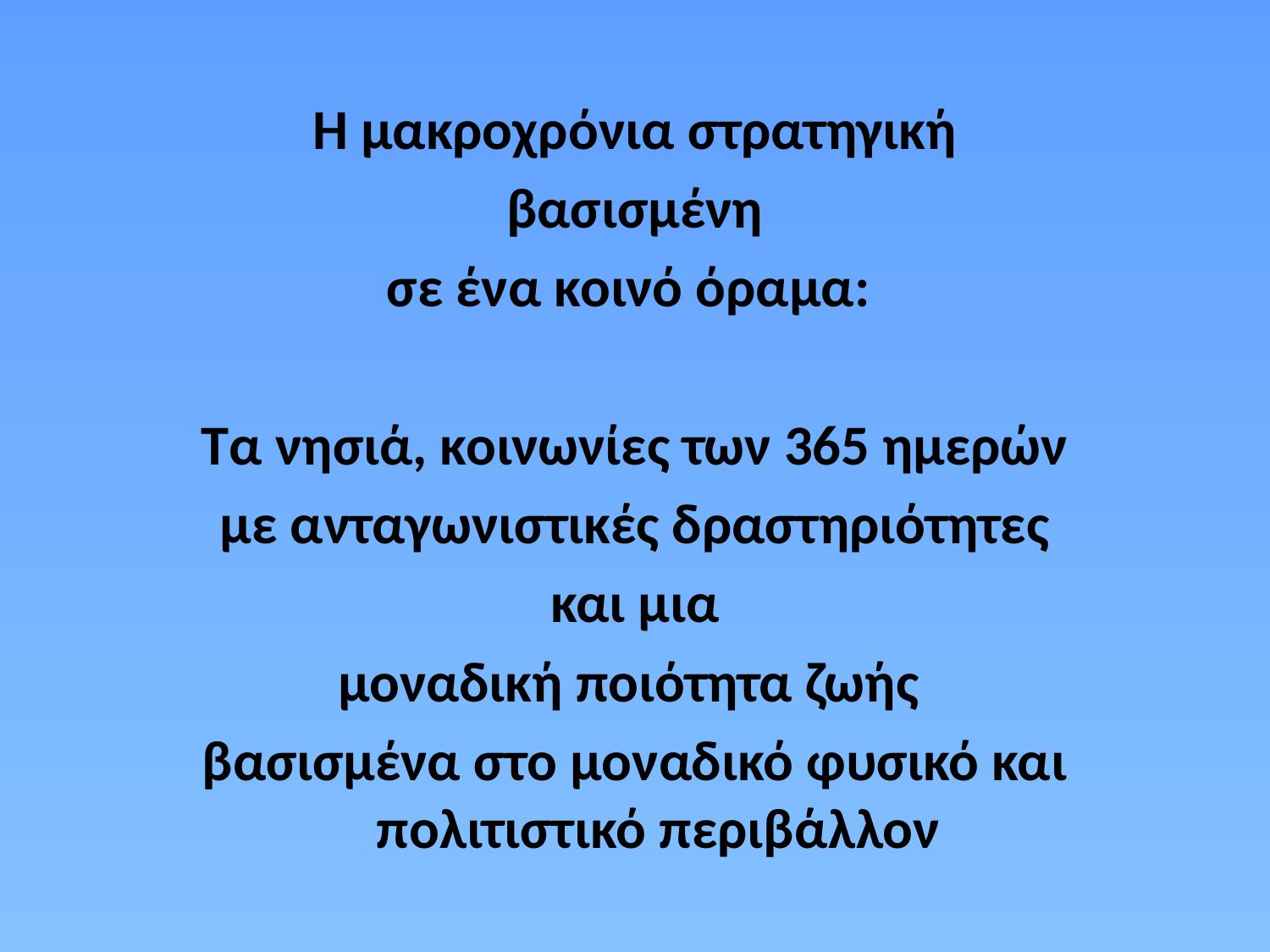

#
Η μακροχρόνια στρατηγική
βασισμένη
σε ένα κοινό όραμα:

Τα νησιά, κοινωνίες των 365 ημερών
με ανταγωνιστικές δραστηριότητες
και μια
μοναδική ποιότητα ζωής
βασισμένα στο μοναδικό φυσικό και πολιτιστικό περιβάλλον